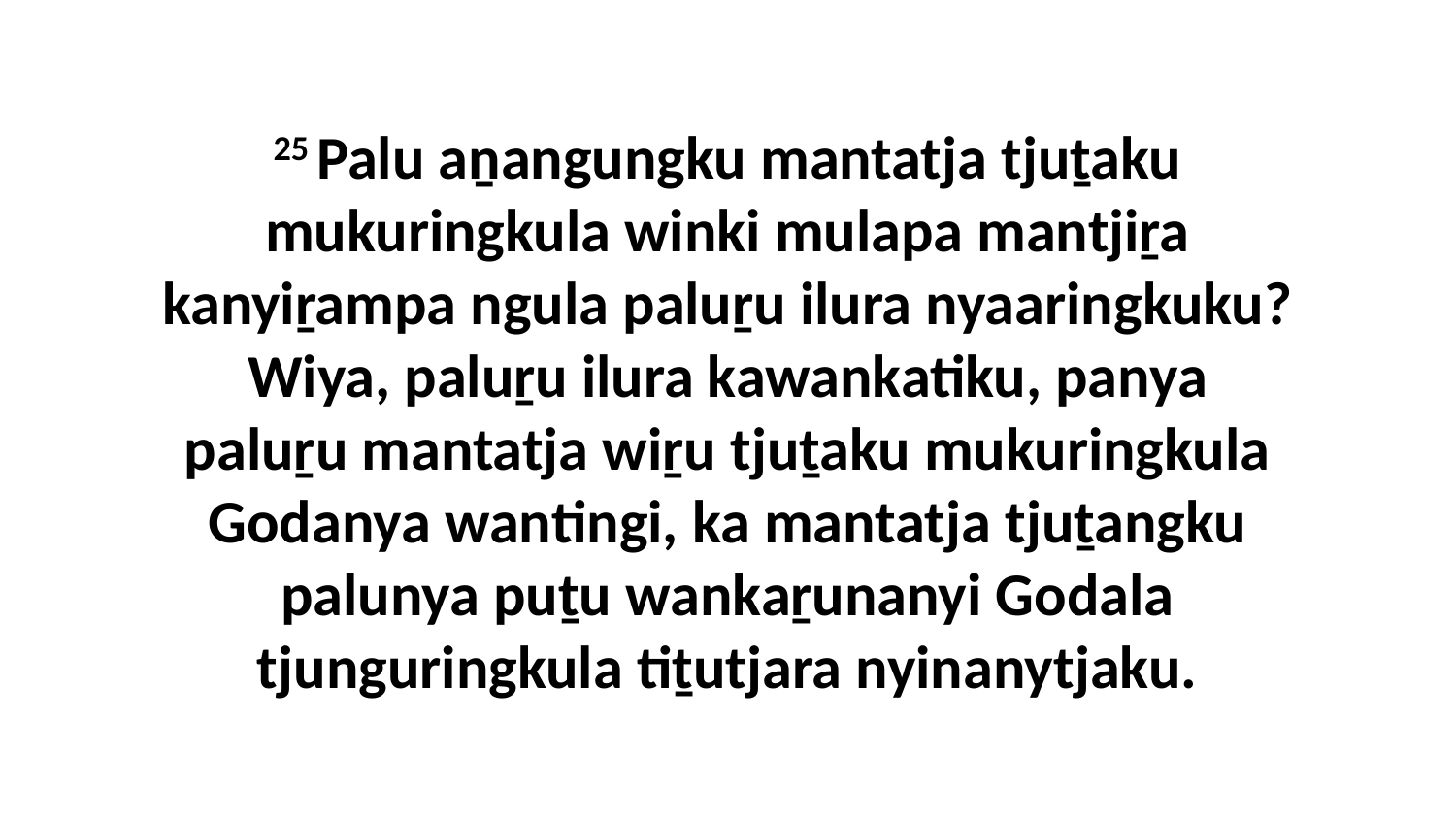

25 Palu aṉangungku mantatja tjuṯaku mukuringkula winki mulapa mantjiṟa kanyiṟampa ngula paluṟu ilura nyaaringkuku? Wiya, paluṟu ilura kawankatiku, panya paluṟu mantatja wiṟu tjuṯaku mukuringkula Godanya wantingi, ka mantatja tjuṯangku palunya puṯu wankaṟunanyi Godala tjunguringkula tiṯutjara nyinanytjaku.